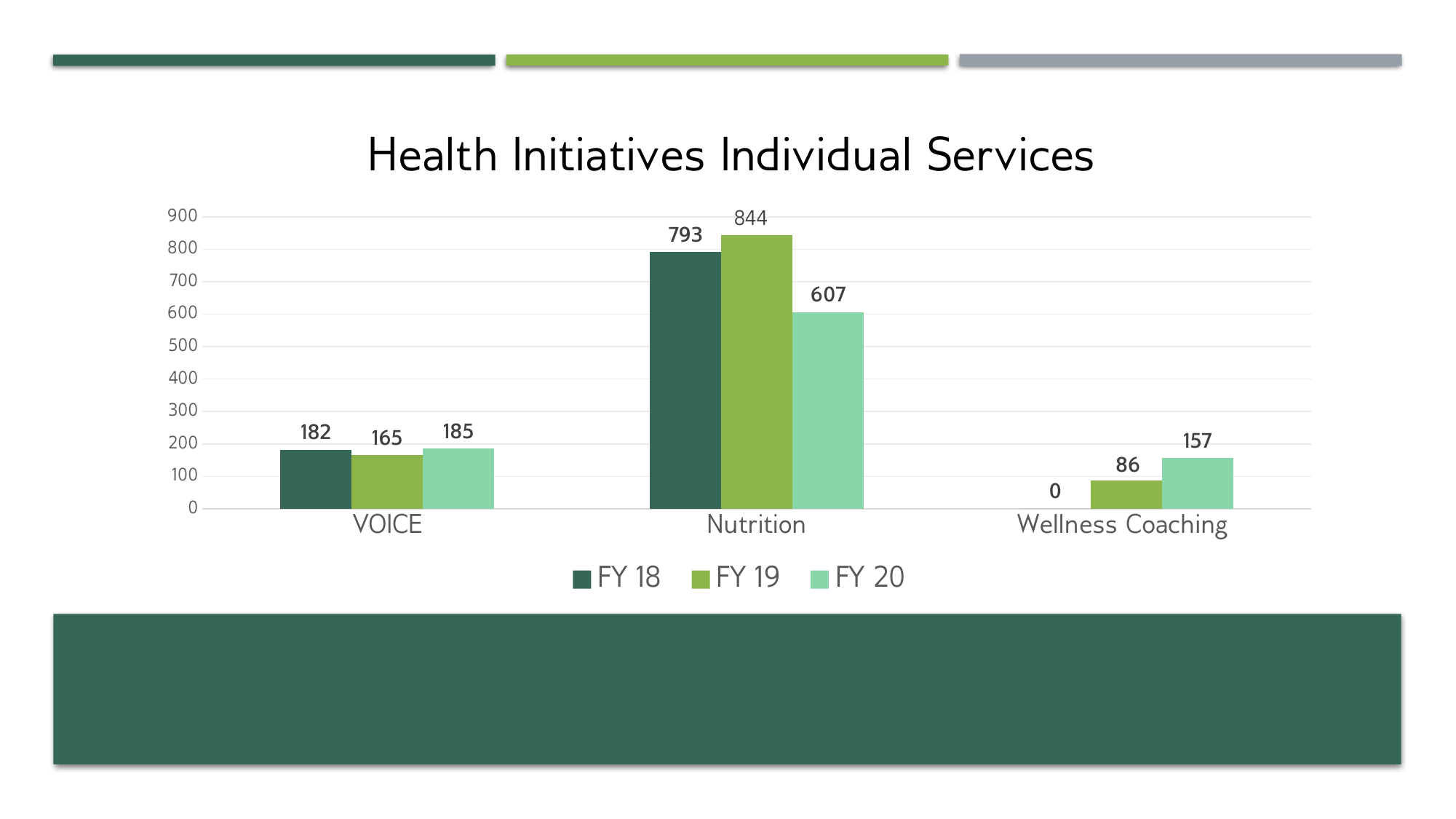

### Chart: Health Initiatives Individual Services

| Category | FY 18  | FY 19  | FY 20 |
|---|---|---|---|
| VOICE | 182.0 | 165.0 | 185.0 |
| Nutrition | 793.0 | 844.0 | 607.0 |
| Wellness Coaching  | 0.0 | 86.0 | 157.0 |